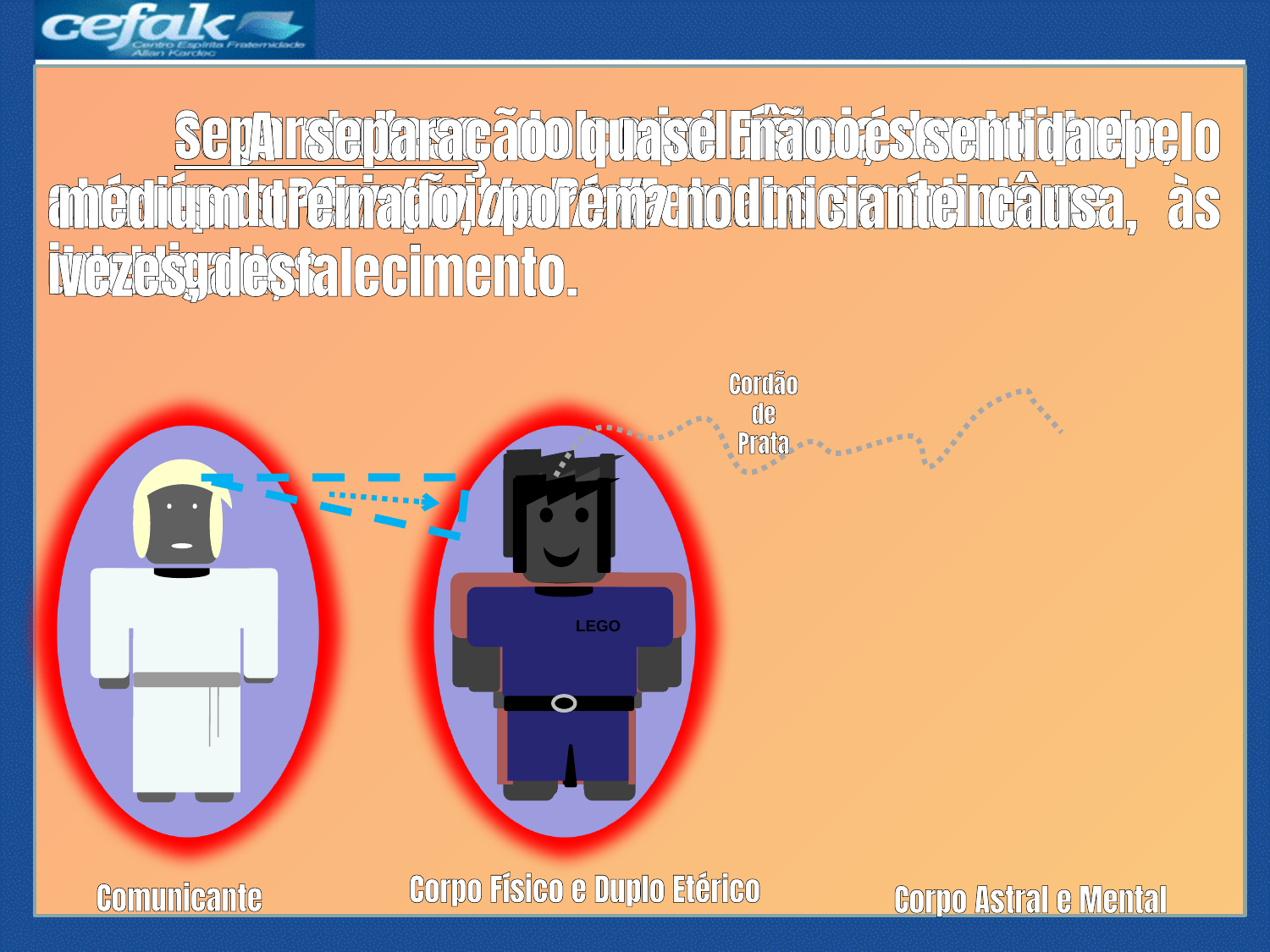

Segunda fase:  sob a influência da entidade, os corpos Perispiritual e Mental do médium se deslocam,
	separando-se  do corpo Físico, sendo que através do Cordão de Prata  todos se mantêm interligados.
	  A separação quase não é sentida pelo médium treinado, porém no iniciante causa, às vezes, desfalecimento.
Cordão
de
Prata

LEGO

LEGO

LEGO

Corpo Físico e Duplo Etérico
Comunicante
Corpo Astral e Mental